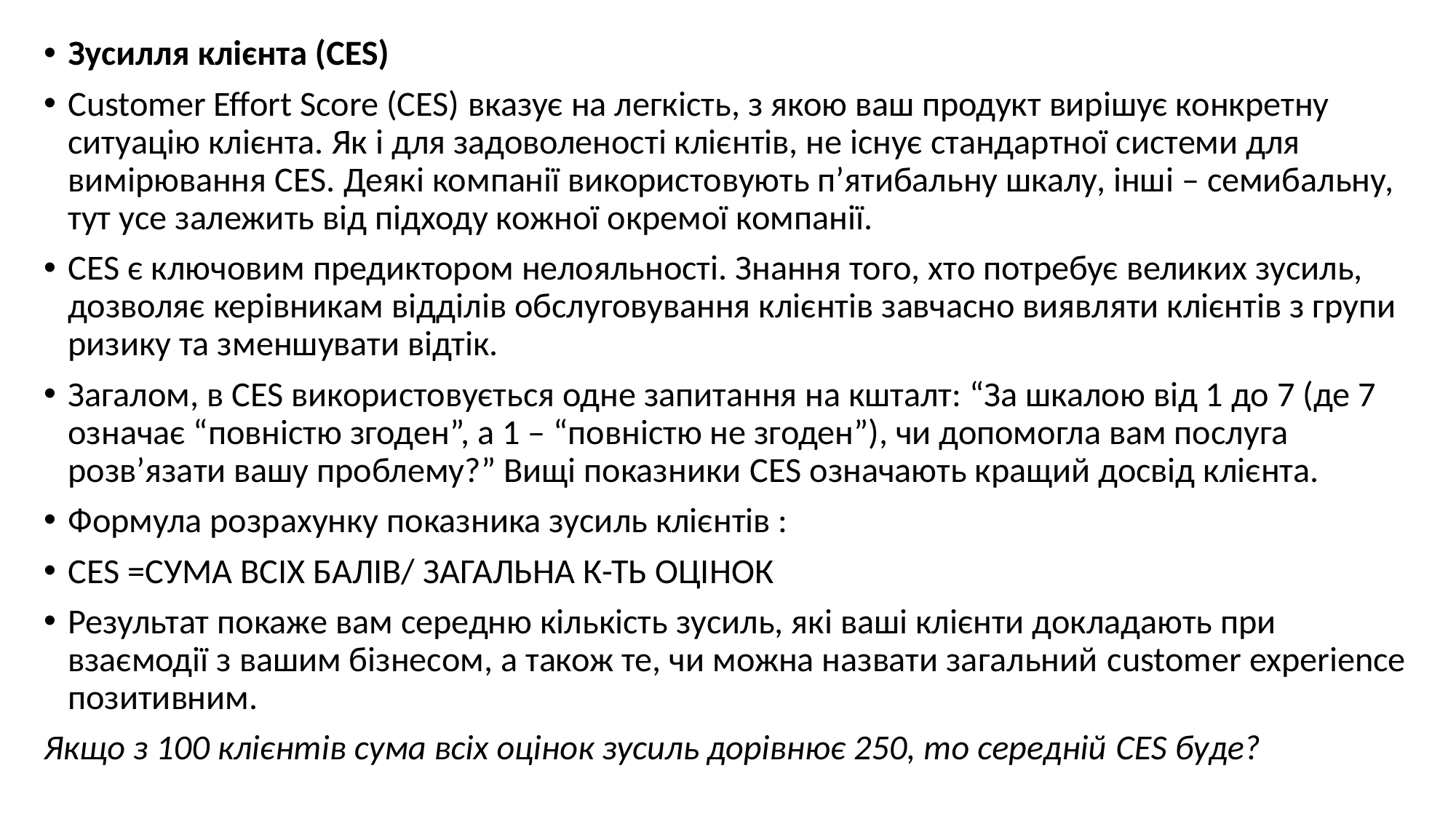

#
Зусилля клієнта (CES)
Customer Effort Score (CES) вказує на легкість, з якою ваш продукт вирішує конкретну ситуацію клієнта. Як і для задоволеності клієнтів, не існує стандартної системи для вимірювання CES. Деякі компанії використовують п’ятибальну шкалу, інші – семибальну, тут усе залежить від підходу кожної окремої компанії.
CES є ключовим предиктором нелояльності. Знання того, хто потребує великих зусиль, дозволяє керівникам відділів обслуговування клієнтів завчасно виявляти клієнтів з групи ризику та зменшувати відтік.
Загалом, в CES використовується одне запитання на кшталт: “За шкалою від 1 до 7 (де 7 означає “повністю згоден”, а 1 – “повністю не згоден”), чи допомогла вам послуга розв’язати вашу проблему?” Вищі показники CES означають кращий досвід клієнта.
Формула розрахунку показника зусиль клієнтів :
CES =СУМА ВСІХ БАЛІВ/ ЗАГАЛЬНА К-ТЬ ОЦІНОК
Результат покаже вам середню кількість зусиль, які ваші клієнти докладають при взаємодії з вашим бізнесом, а також те, чи можна назвати загальний customer experience позитивним.
Якщо з 100 клієнтів сума всіх оцінок зусиль дорівнює 250, то середній CES буде?